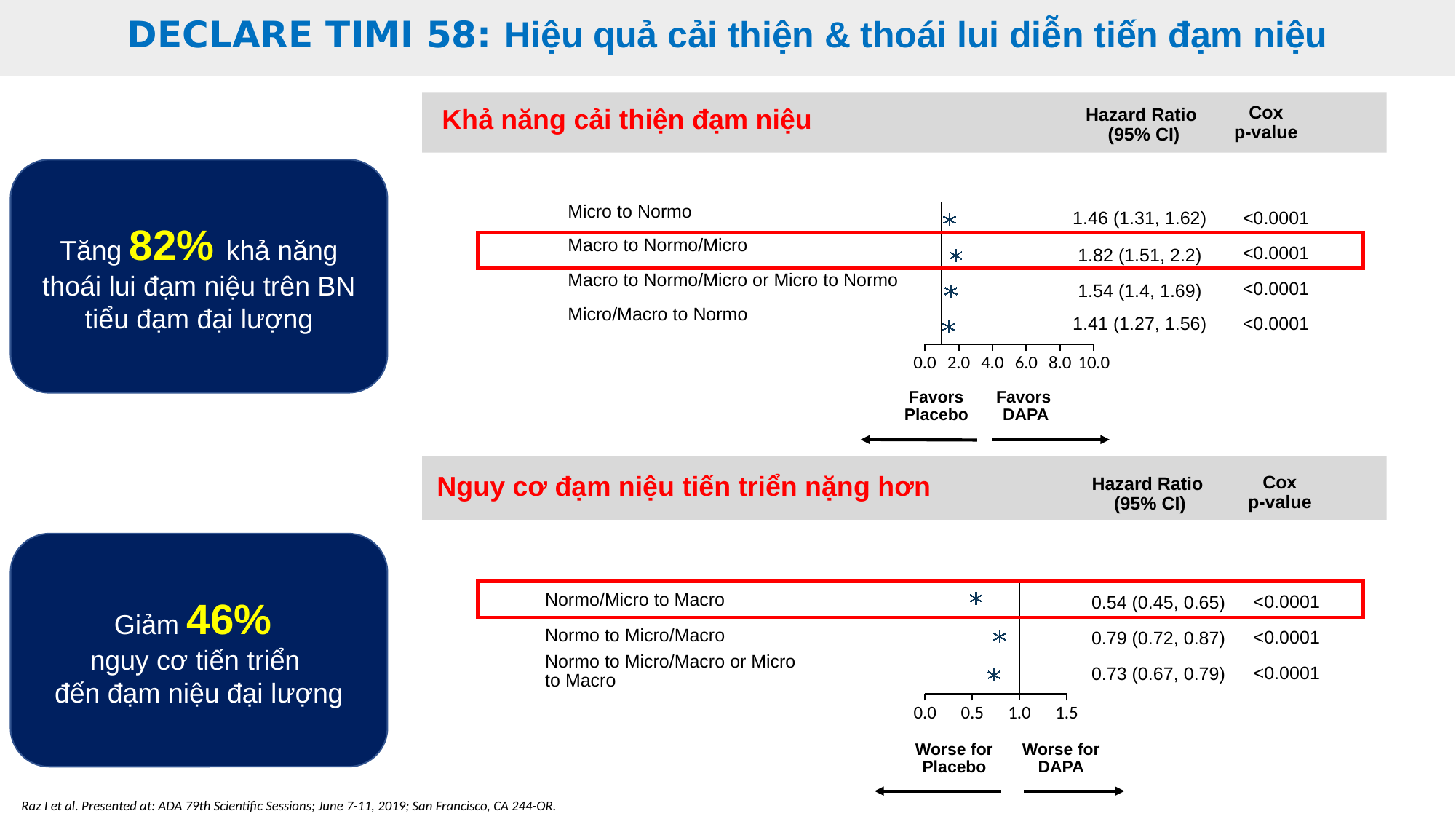

# DECLARE TIMI 58: Hiệu quả cải thiện & thoái lui diễn tiến đạm niệu

Cox
p-value
Hazard Ratio
(95% CI)
Khả năng cải thiện đạm niệu
Tăng 82% khả năng thoái lui đạm niệu trên BN tiểu đạm đại lượng

### Chart

| Category |  |  |
|---|---|---|
Micro to Normo
1.46 (1.31, 1.62)
<0.0001

Macro to Normo/Micro
1.82 (1.51, 2.2)
<0.0001
Macro to Normo/Micro or Micro to Normo
1.54 (1.4, 1.69)
<0.0001
Micro/Macro to Normo
1.41 (1.27, 1.56)
<0.0001
Favors
Placebo
Favors
DAPA

Cox
p-value
Hazard Ratio
(95% CI)
Nguy cơ đạm niệu tiến triển nặng hơn
Giảm 46%
nguy cơ tiến triển
đến đạm niệu đại lượng

### Chart

| Category |  |  |
|---|---|---|
0.54 (0.45, 0.65)
Normo/Micro to Macro
<0.0001
0.79 (0.72, 0.87)
Normo to Micro/Macro
<0.0001
Normo to Micro/Macro or Micro to Macro
0.73 (0.67, 0.79)
<0.0001

Raz I et al. Presented at: ADA 79th Scientific Sessions; June 7-11, 2019; San Francisco, CA 244-OR.
Worse for Placebo
Worse for DAPA